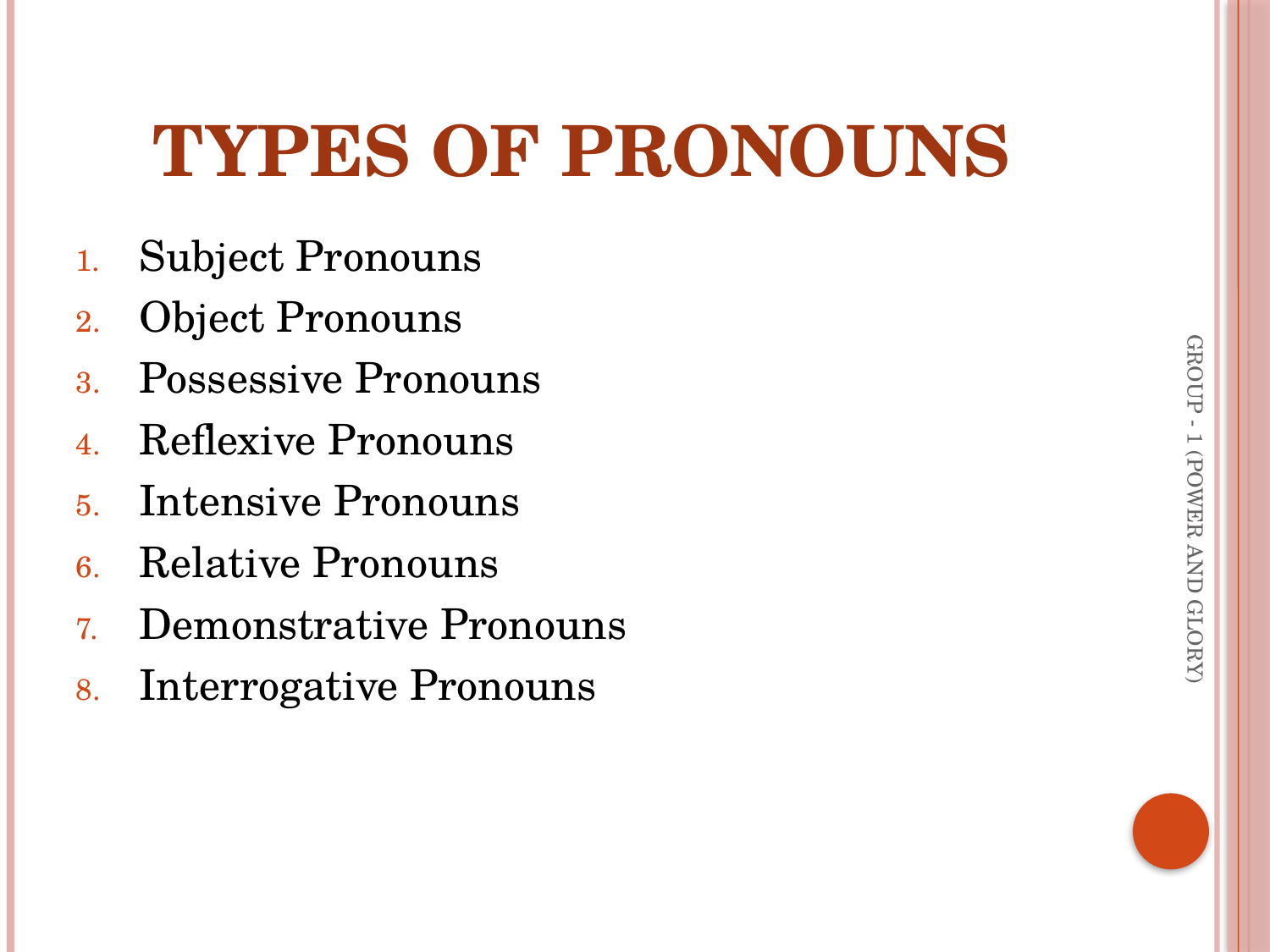

# Types of Pronouns
Subject Pronouns
Object Pronouns
Possessive Pronouns
Reflexive Pronouns
Intensive Pronouns
Relative Pronouns
Demonstrative Pronouns
Interrogative Pronouns
GROUP - 1 (POWER AND GLORY)